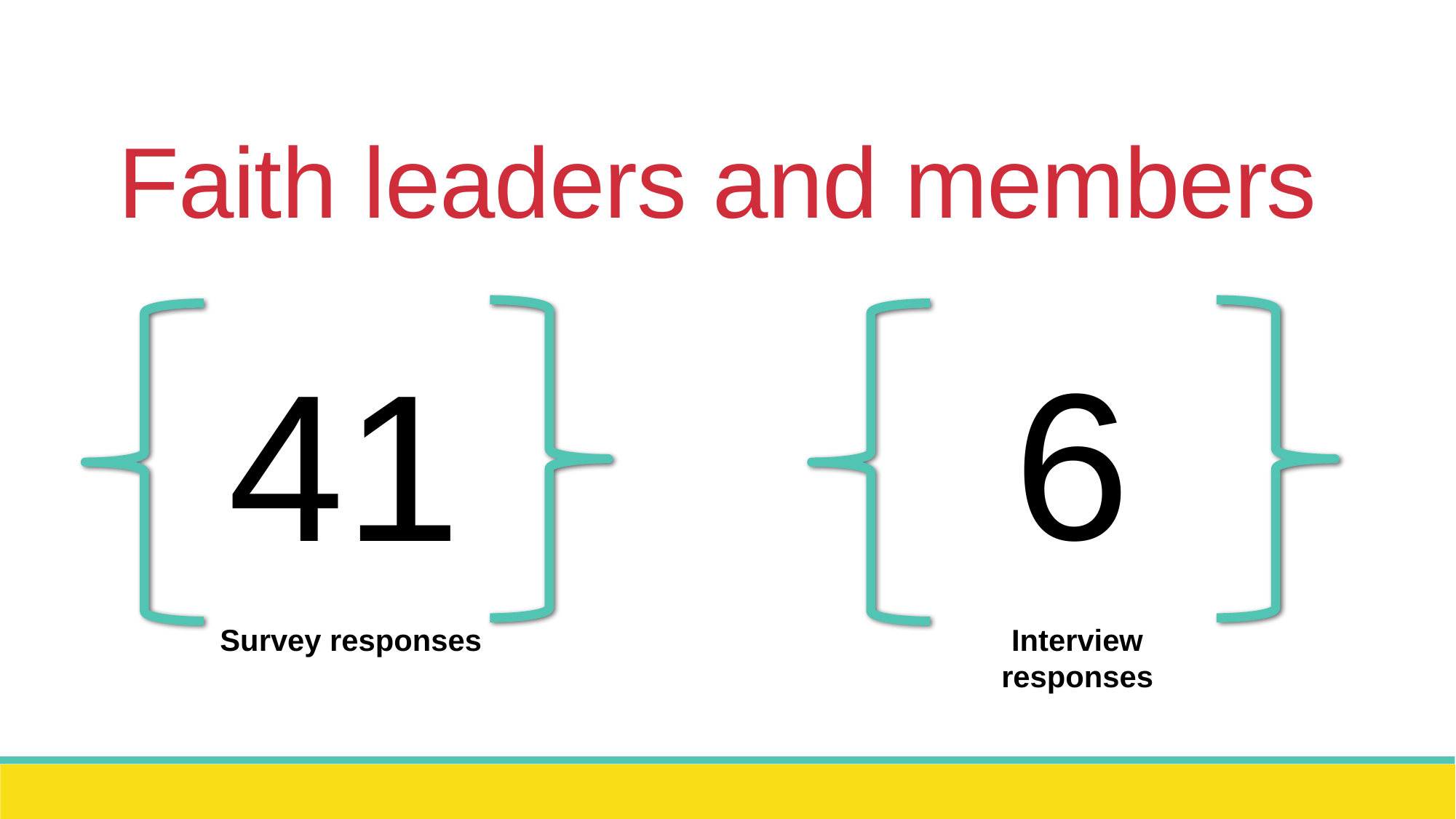

Faith leaders and members

41
Survey responses

6
Interview responses